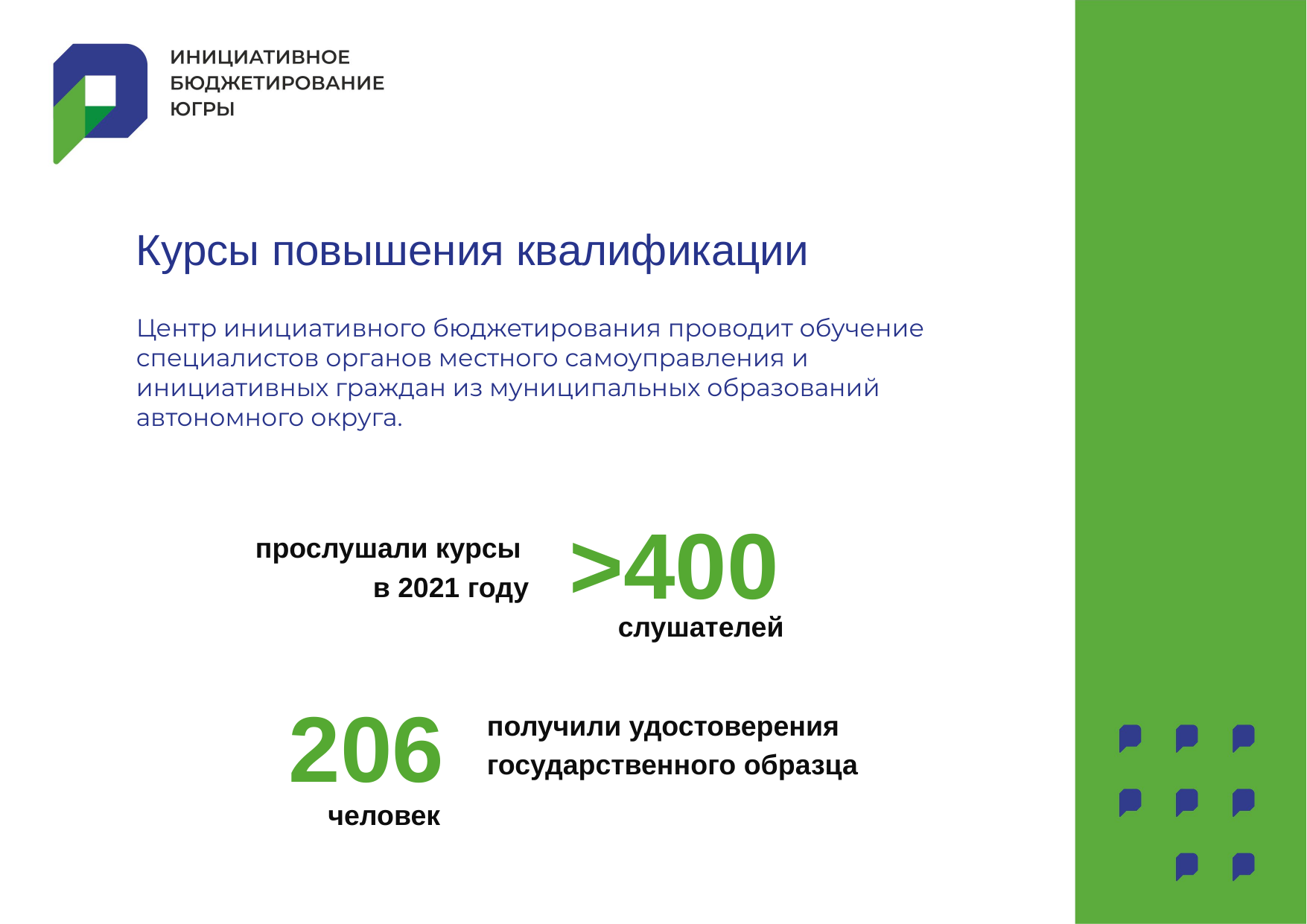

Курсы повышения квалификации
Центр инициативного бюджетирования проводит обучение специалистов органов местного самоуправления и инициативных граждан из муниципальных образований автономного округа.
>400
прослушали курсы
в 2021 году
слушателей
206
получили удостоверения
государственного образца
человек